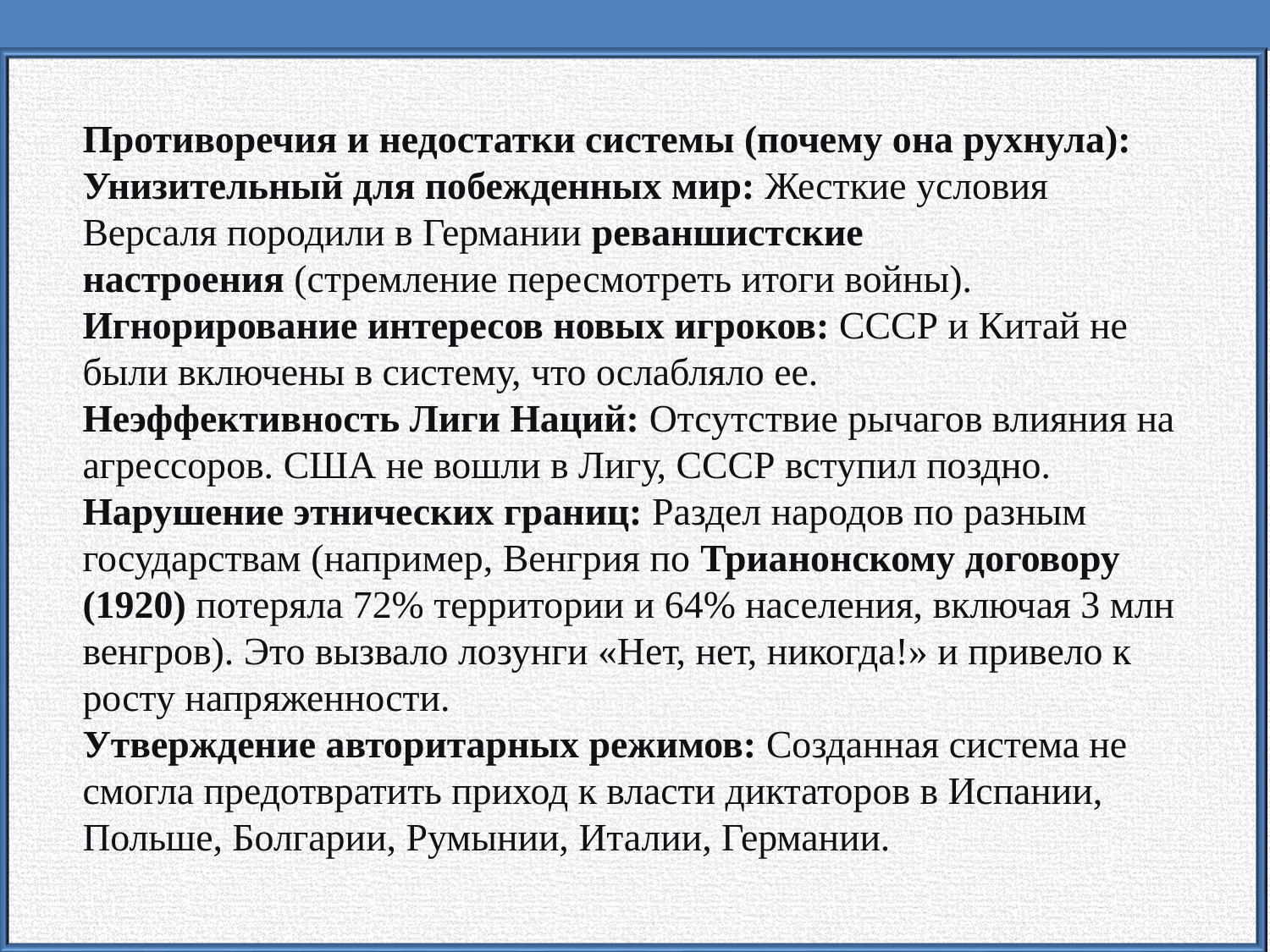

Противоречия и недостатки системы (почему она рухнула):
Унизительный для побежденных мир: Жесткие условия Версаля породили в Германии реваншистские настроения (стремление пересмотреть итоги войны).
Игнорирование интересов новых игроков: СССР и Китай не были включены в систему, что ослабляло ее.
Неэффективность Лиги Наций: Отсутствие рычагов влияния на агрессоров. США не вошли в Лигу, СССР вступил поздно.
Нарушение этнических границ: Раздел народов по разным государствам (например, Венгрия по Трианонскому договору (1920) потеряла 72% территории и 64% населения, включая 3 млн венгров). Это вызвало лозунги «Нет, нет, никогда!» и привело к росту напряженности.
Утверждение авторитарных режимов: Созданная система не смогла предотвратить приход к власти диктаторов в Испании, Польше, Болгарии, Румынии, Италии, Германии.